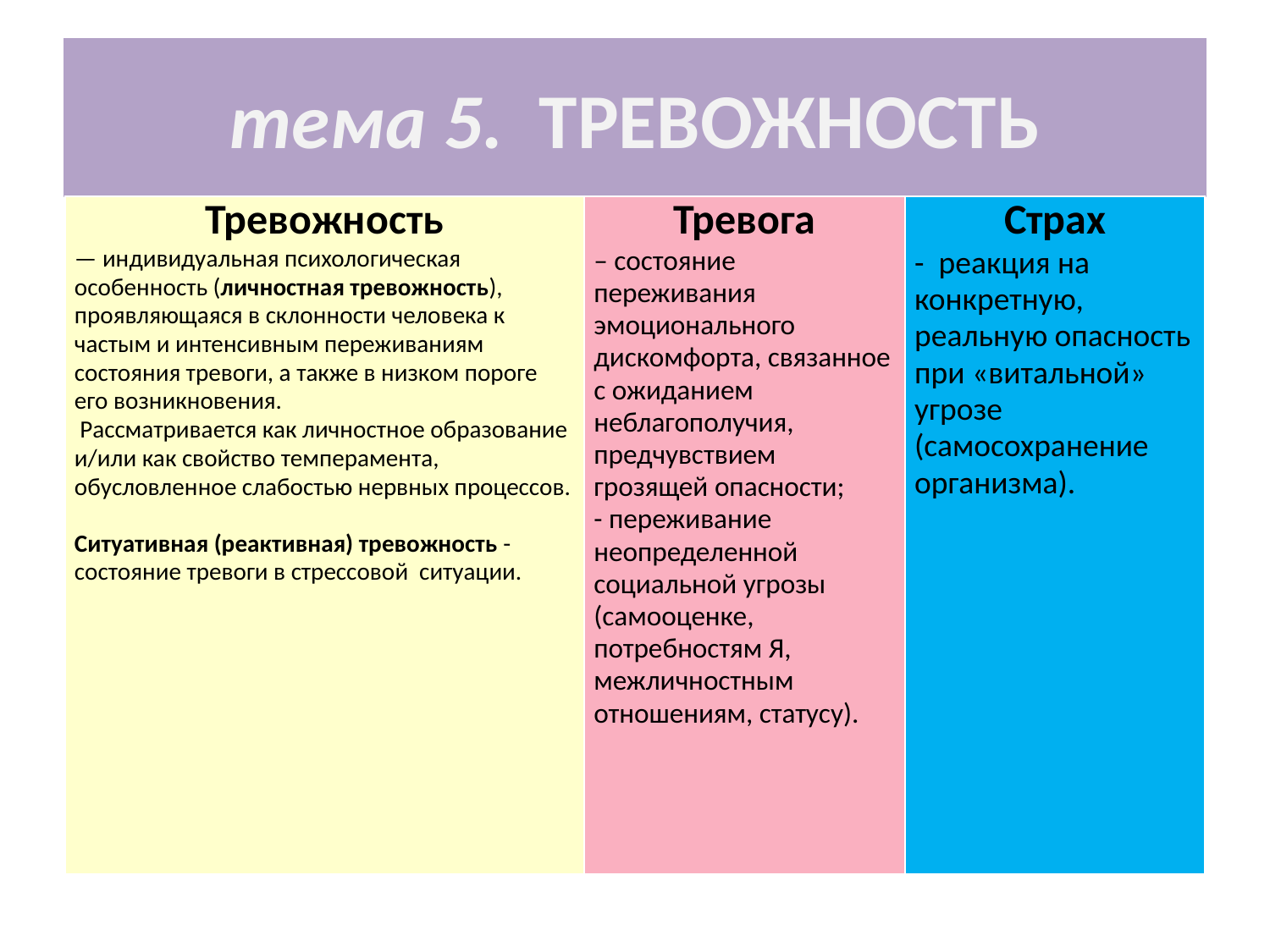

# тема 5.  ТРЕВОЖНОСТЬ
| Тревожность — индивидуальная психологическая особенность (личностная тревожность), проявляющаяся в склонности человека к частым и интенсивным переживаниям состояния тревоги, а также в низком пороге его возникновения. Рассматривается как личностное образование и/или как свойство темперамента, обусловленное слабостью нервных процессов. Ситуативная (реактивная) тревожность - состояние тревоги в стрессовой ситуации. | Тревога – состояние переживания эмоционального дискомфорта, связанное с ожиданием неблагополучия, предчувствием грозящей опасности; - переживание неопределенной социальной угрозы (самооценке, потребностям Я, межличностным отношениям, статусу). | Страх - реакция на конкретную, реальную опасность при «витальной» угрозе (самосохранение организма). |
| --- | --- | --- |